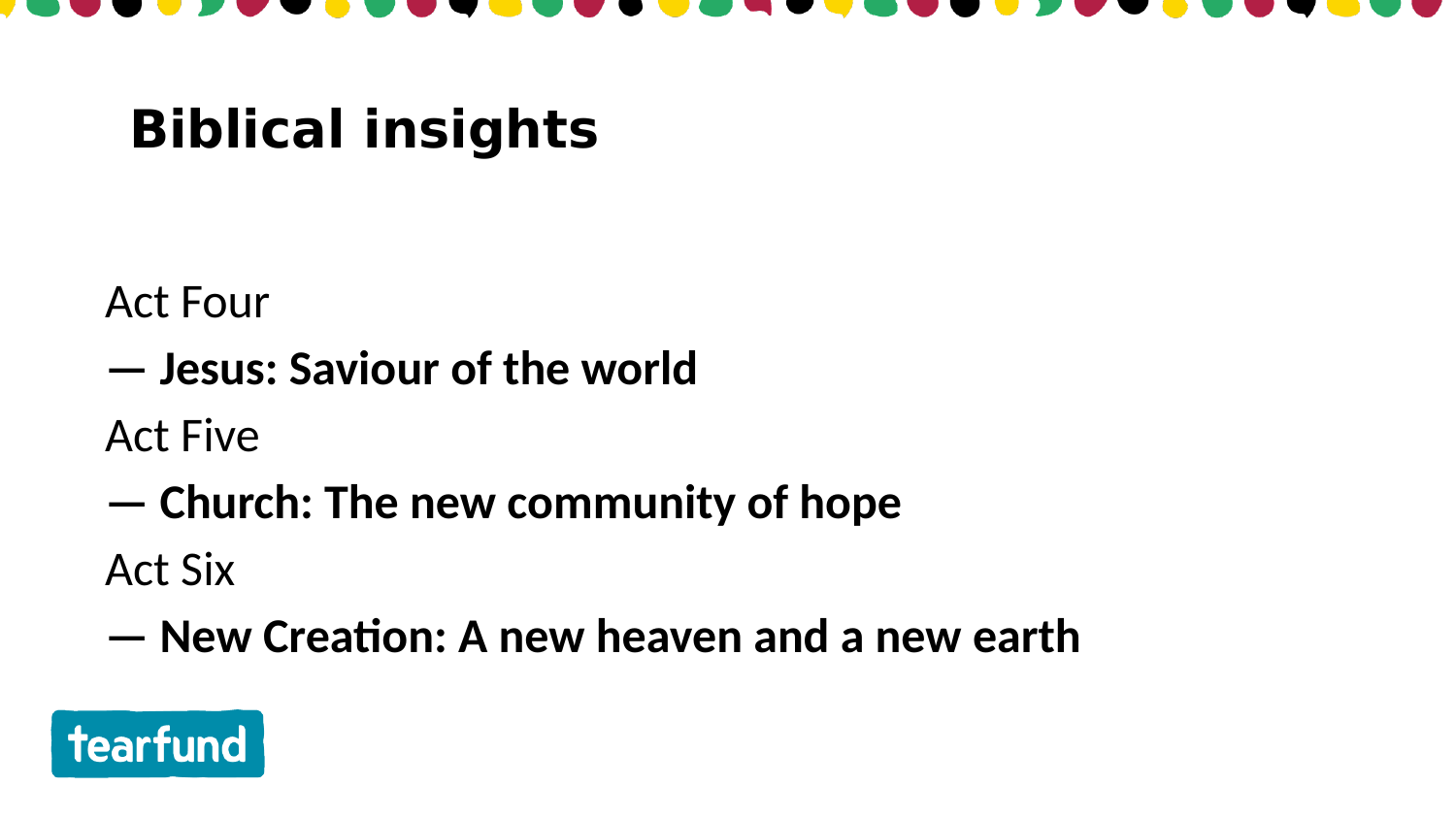

Biblical insights

Act Four
— Jesus: Saviour of the world
Act Five
— Church: The new community of hope
Act Six
— New Creation: A new heaven and a new earth